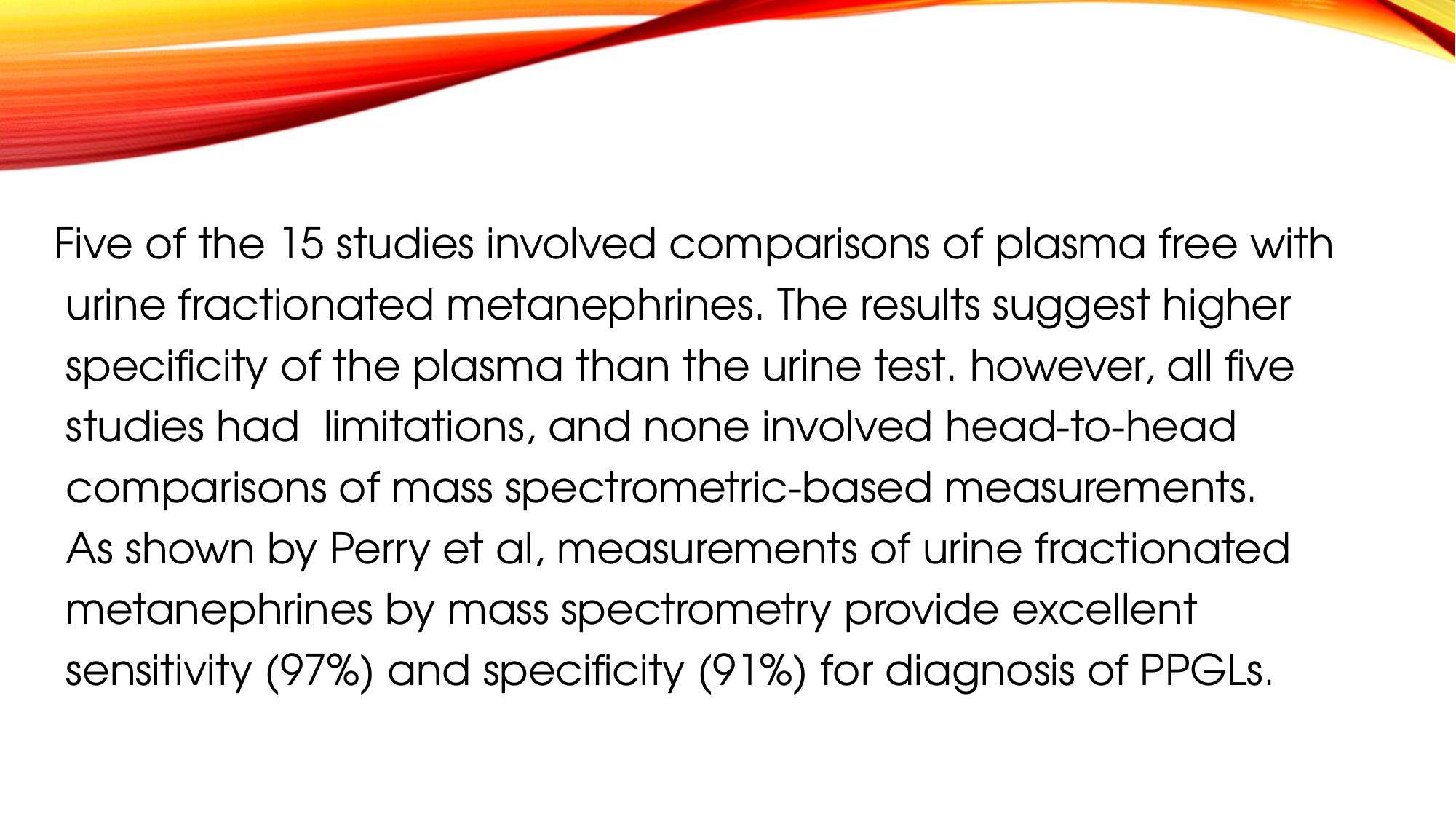

Five of the 15 studies involved comparisons of plasma free with
 urine fractionated metanephrines. The results suggest higher
 specificity of the plasma than the urine test. however, all five
 studies had  limitations, and none involved head-to-head
 comparisons of mass spectrometric-based measurements.
 As shown by Perry et al, measurements of urine fractionated
 metanephrines by mass spectrometry provide excellent
 sensitivity (97%) and specificity (91%) for diagnosis of PPGLs.